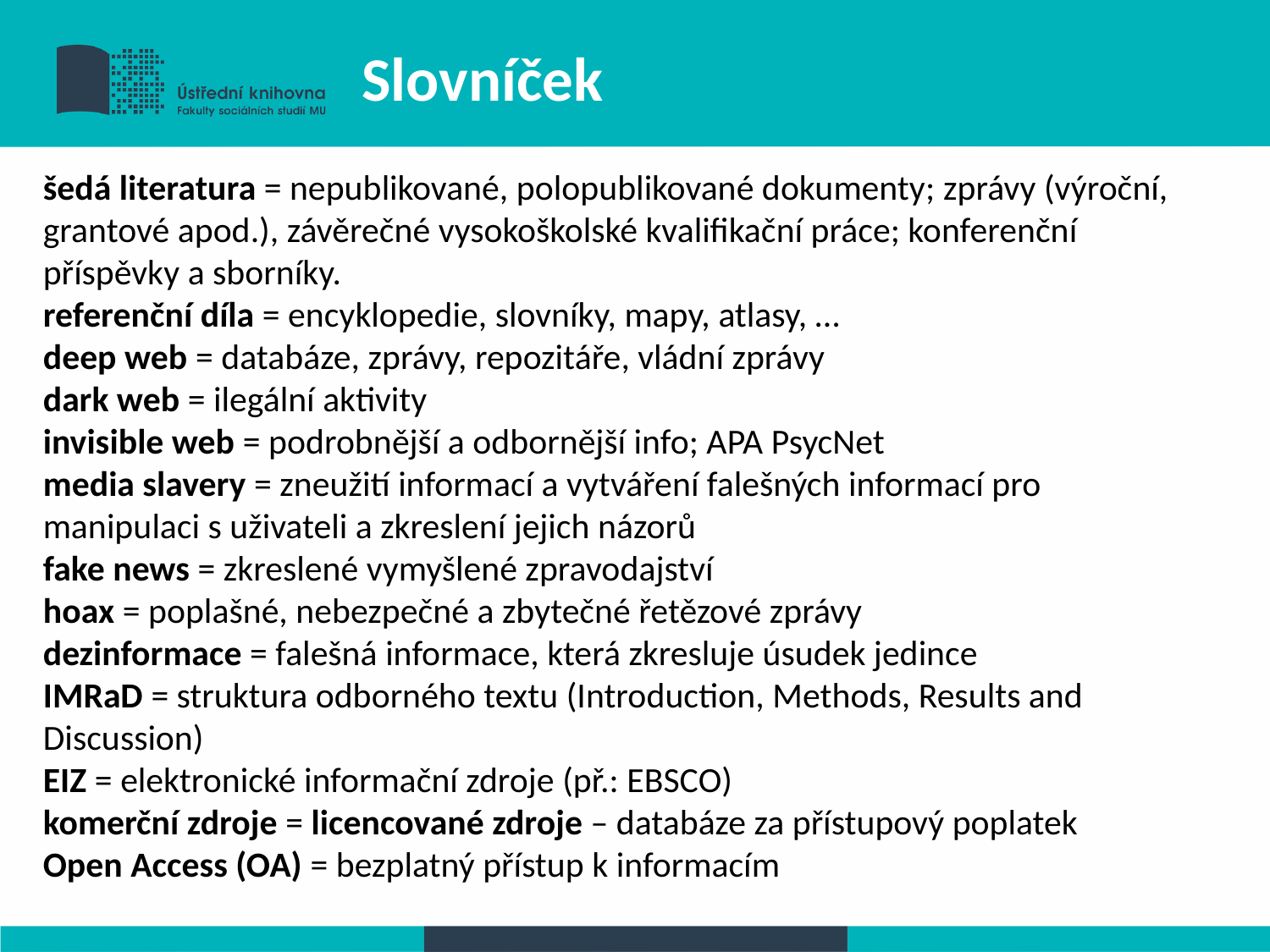

Slovníček
šedá literatura = nepublikované, polopublikované dokumenty; zprávy (výroční, grantové apod.), závěrečné vysokoškolské kvalifikační práce; konferenční příspěvky a sborníky.
referenční díla = encyklopedie, slovníky, mapy, atlasy, …
deep web = databáze, zprávy, repozitáře, vládní zprávy
dark web = ilegální aktivity
invisible web = podrobnější a odbornější info; APA PsycNet
media slavery = zneužití informací a vytváření falešných informací pro manipulaci s uživateli a zkreslení jejich názorů
fake news = zkreslené vymyšlené zpravodajství
hoax = poplašné, nebezpečné a zbytečné řetězové zprávy
dezinformace = falešná informace, která zkresluje úsudek jedince
IMRaD = struktura odborného textu (Introduction, Methods, Results and Discussion)
EIZ = elektronické informační zdroje (př.: EBSCO)
komerční zdroje = licencované zdroje – databáze za přístupový poplatek
Open Access (OA) = bezplatný přístup k informacím